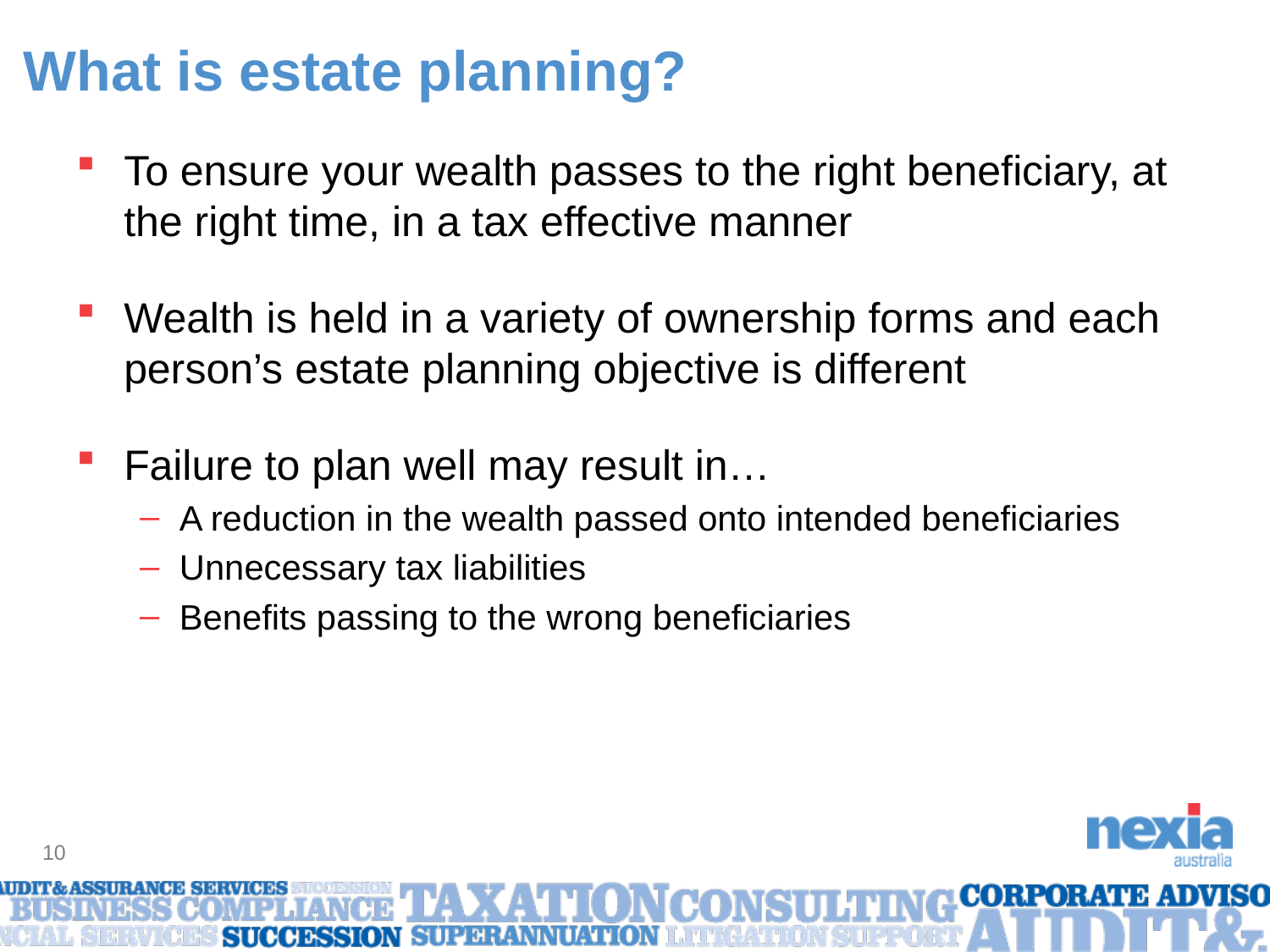

# What is estate planning?
To ensure your wealth passes to the right beneficiary, at the right time, in a tax effective manner

Wealth is held in a variety of ownership forms and each person’s estate planning objective is different

Failure to plan well may result in…
A reduction in the wealth passed onto intended beneficiaries
Unnecessary tax liabilities
Benefits passing to the wrong beneficiaries